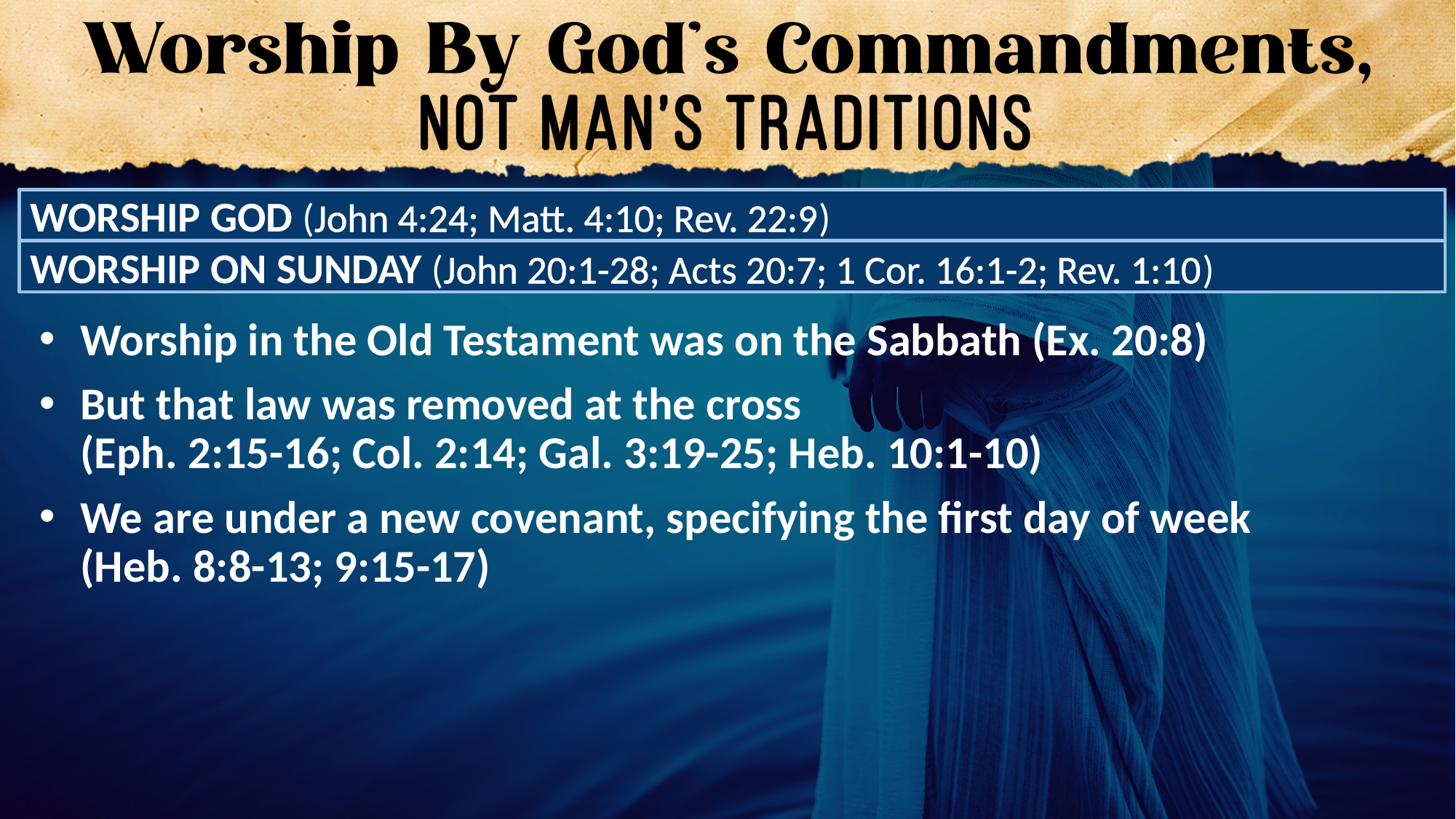

WORSHIP GOD (John 4:24; Matt. 4:10; Rev. 22:9)
WORSHIP ON SUNDAY (John 20:1-28; Acts 20:7; 1 Cor. 16:1-2; Rev. 1:10)
Worship in the Old Testament was on the Sabbath (Ex. 20:8)
But that law was removed at the cross
(Eph. 2:15-16; Col. 2:14; Gal. 3:19-25; Heb. 10:1-10)
We are under a new covenant, specifying the first day of week
(Heb. 8:8-13; 9:15-17)